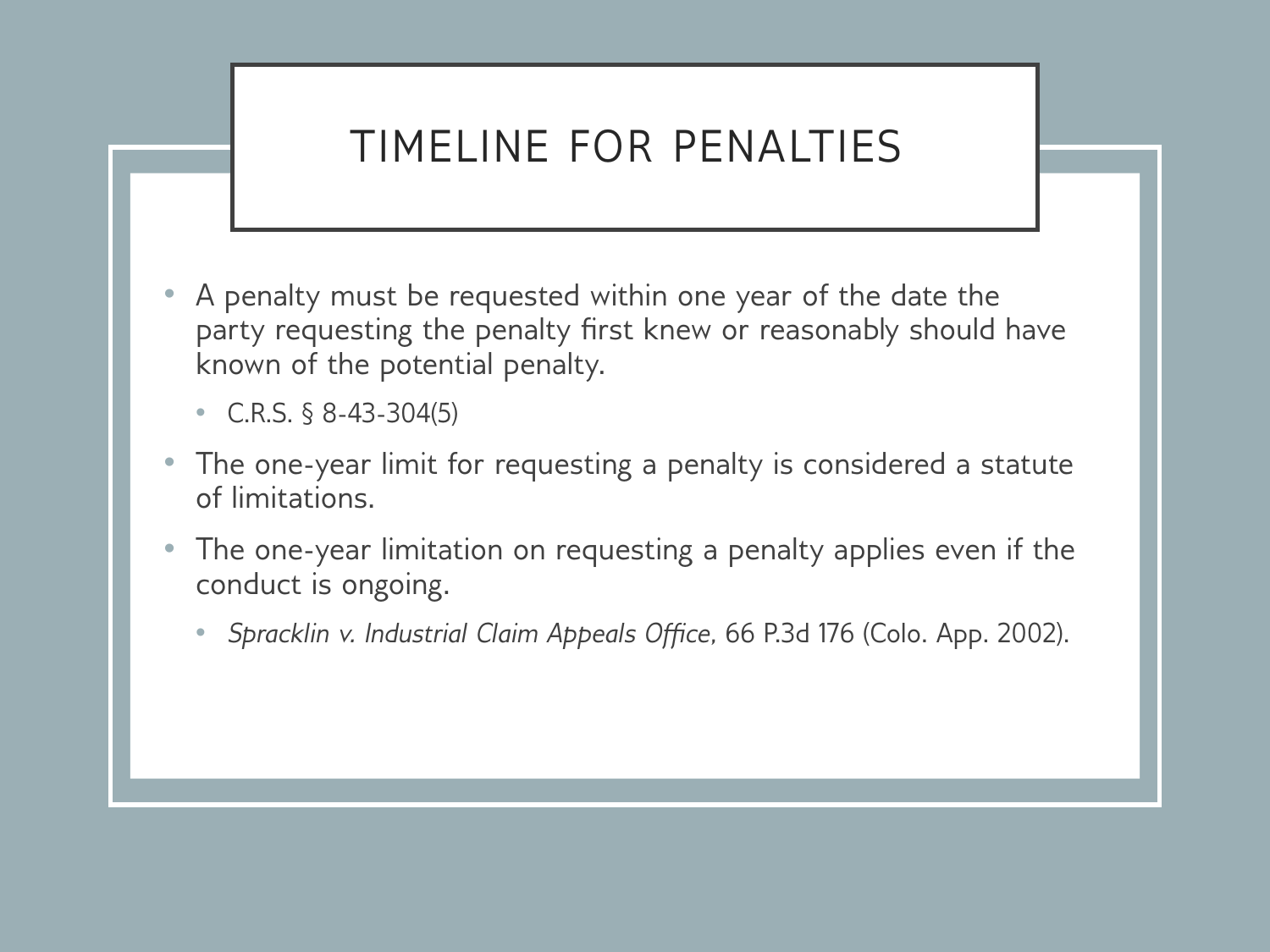

# Timeline for penalties

A penalty must be requested within one year of the date the party requesting the penalty first knew or reasonably should have known of the potential penalty.
C.R.S. § 8-43-304(5)
The one-year limit for requesting a penalty is considered a statute of limitations.
The one-year limitation on requesting a penalty applies even if the conduct is ongoing.
Spracklin v. Industrial Claim Appeals Office, 66 P.3d 176 (Colo. App. 2002).